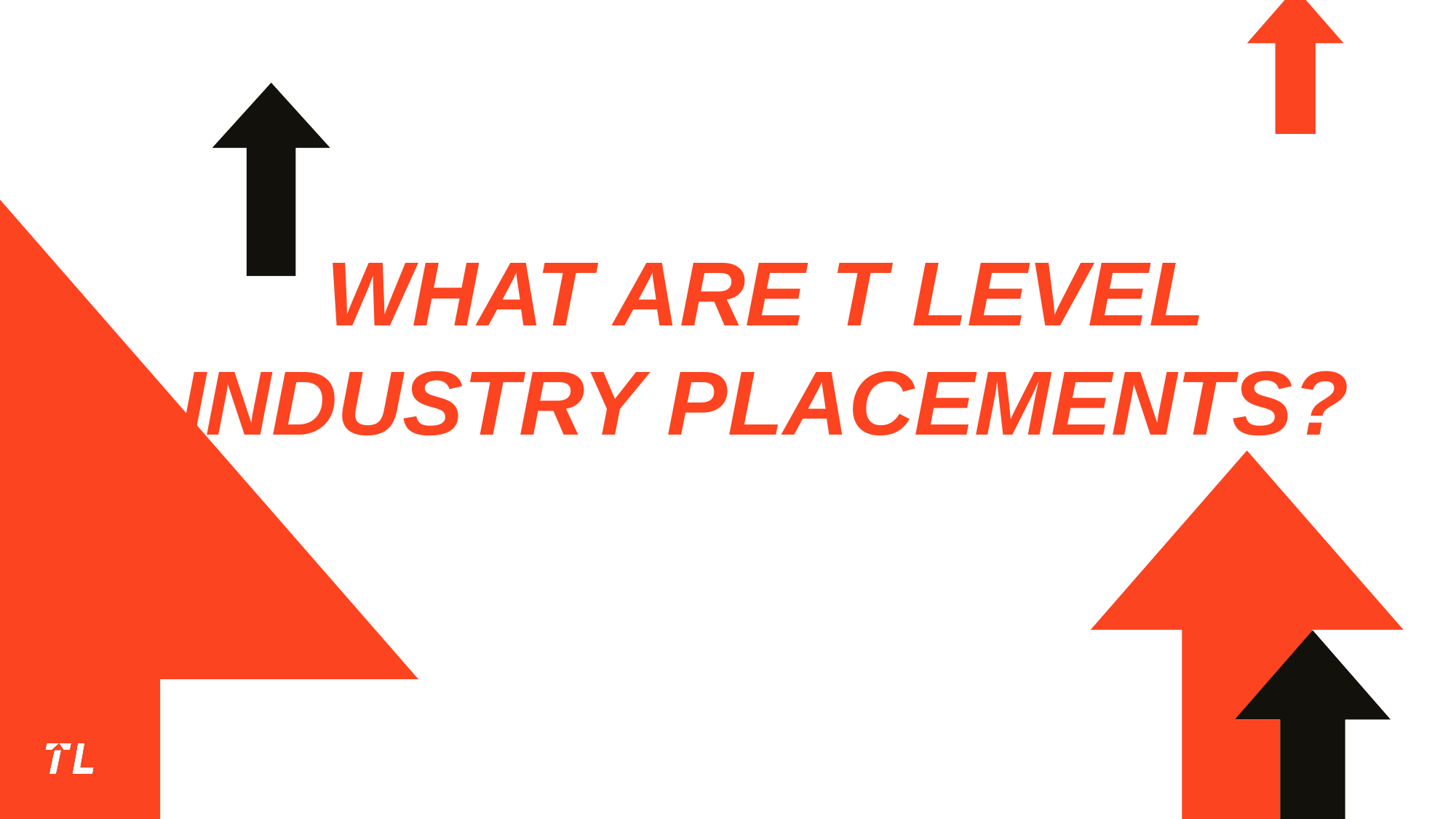

# What are T LEVEL industry placements?